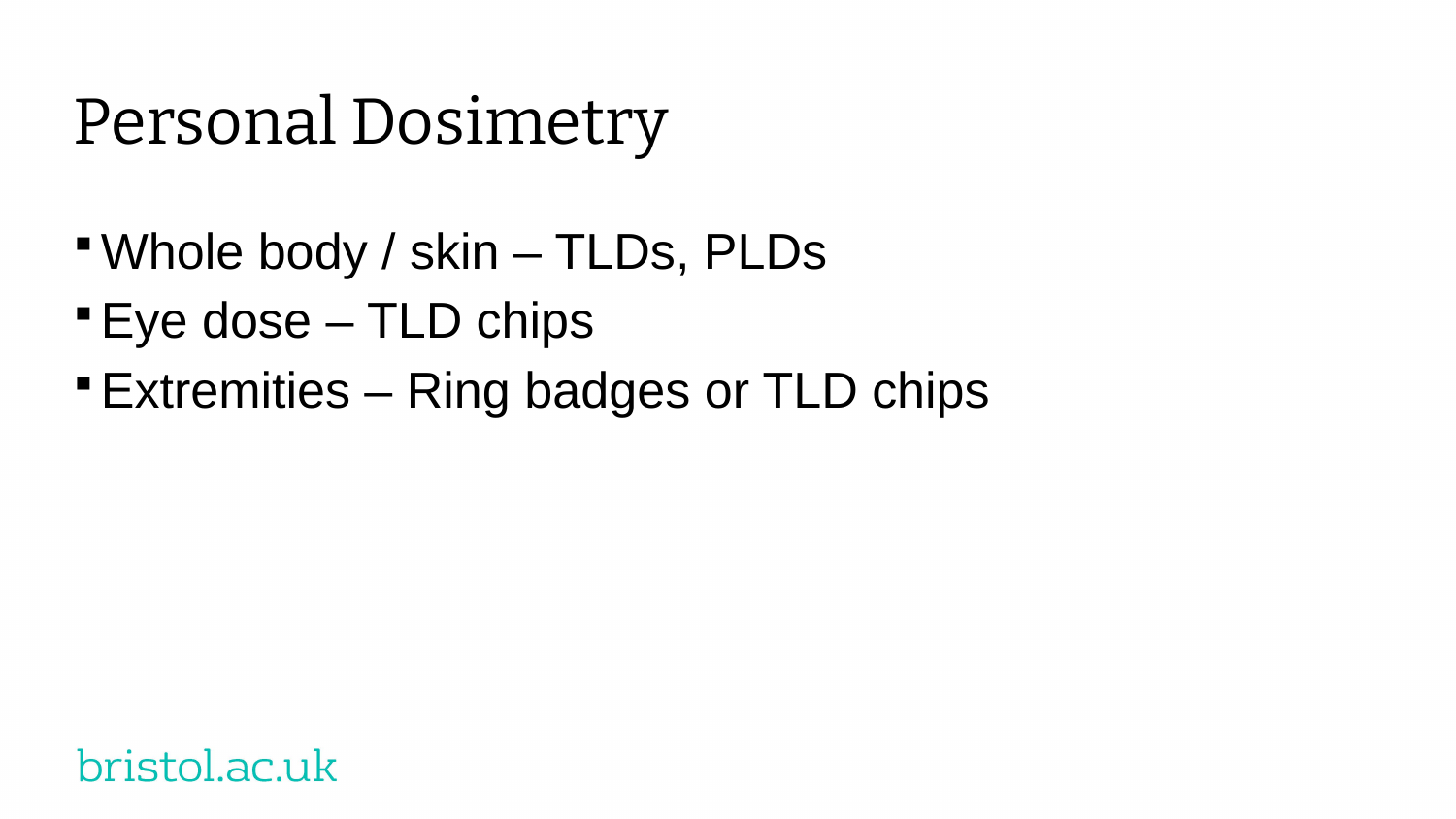

# Personal Dosimetry
Whole body / skin – TLDs, PLDs
Eye dose – TLD chips
Extremities – Ring badges or TLD chips